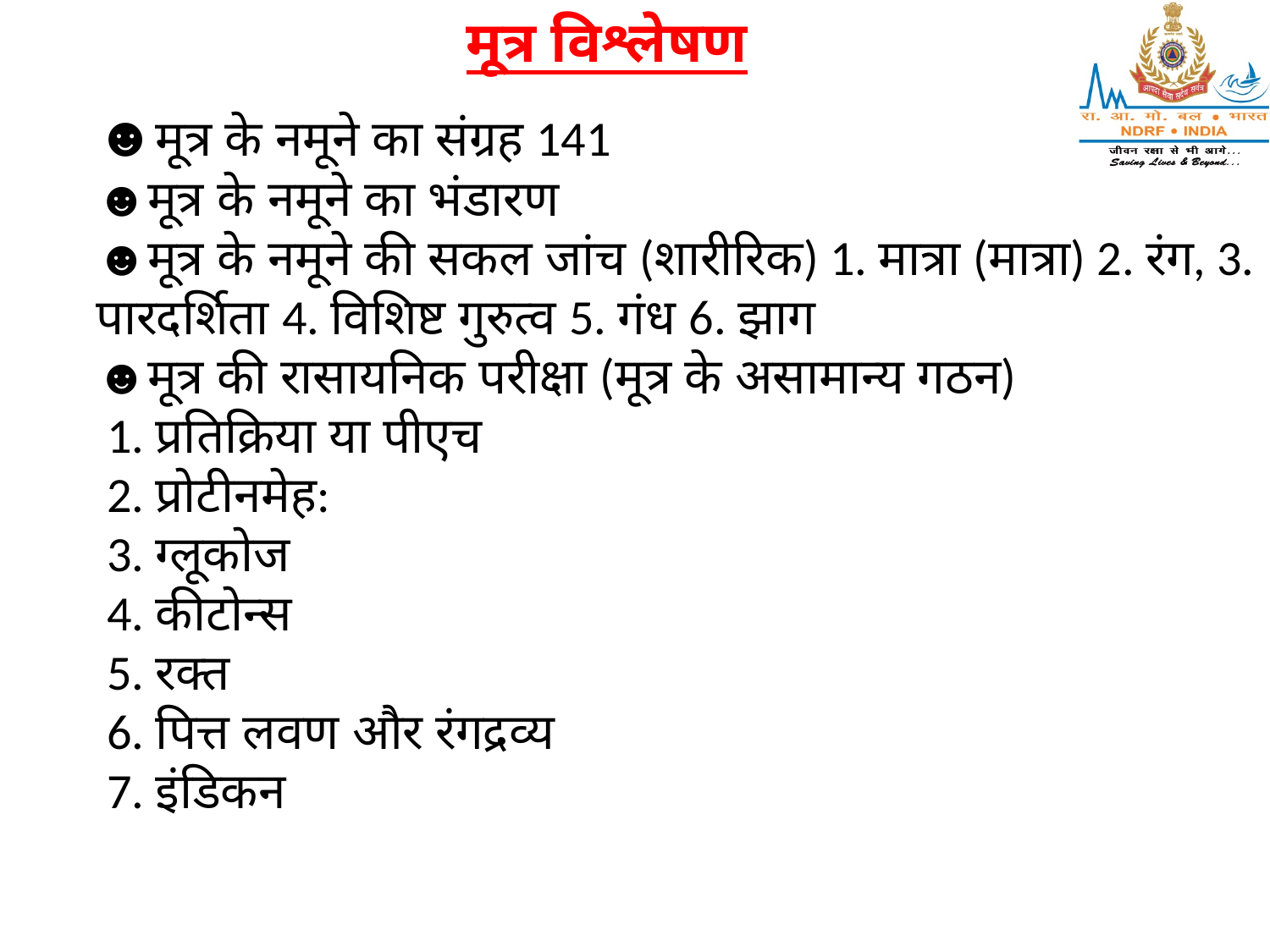

मूत्र विश्लेषण
☻मूत्र के नमूने का संग्रह 141
☻मूत्र के नमूने का भंडारण
☻मूत्र के नमूने की सकल जांच (शारीरिक) 1. मात्रा (मात्रा) 2. रंग, 3. पारदर्शिता 4. विशिष्ट गुरुत्व 5. गंध 6. झाग
☻मूत्र की रासायनिक परीक्षा (मूत्र के असामान्य गठन)
 1. प्रतिक्रिया या पीएच
 2. प्रोटीनमेह:
 3. ग्लूकोज
 4. कीटोन्स
 5. रक्त
 6. पित्त लवण और रंगद्रव्य
 7. इंडिकन